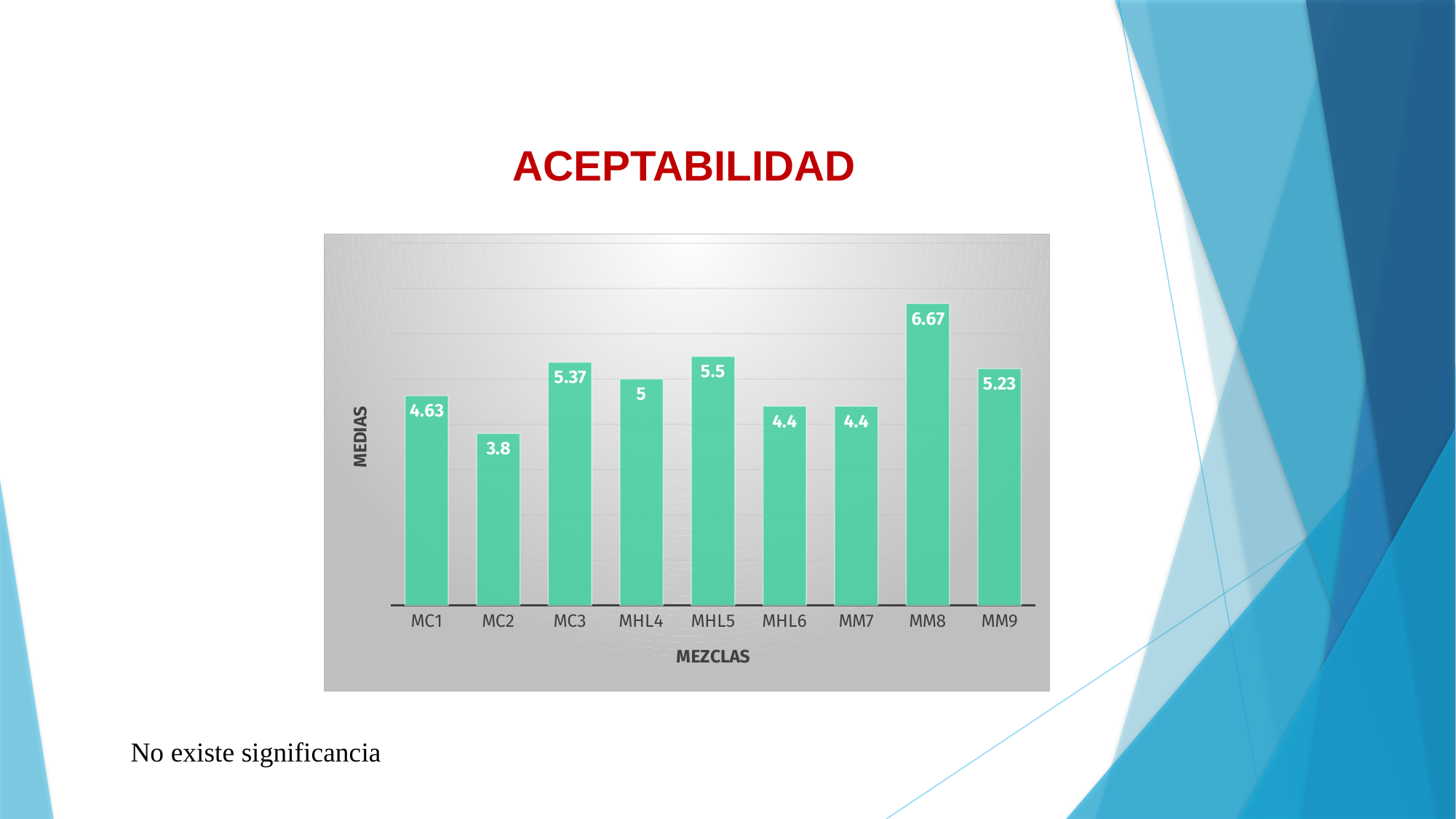

ACEPTABILIDAD

### Chart

| Category |  |
|---|---|
| MC1 | 4.63 |
| MC2 | 3.8 |
| MC3 | 5.37 |
| MHL4 | 5.0 |
| MHL5 | 5.5 |
| MHL6 | 4.4 |
| MM7 | 4.4 |
| MM8 | 6.67 |
| MM9 | 5.23 |
No existe significancia